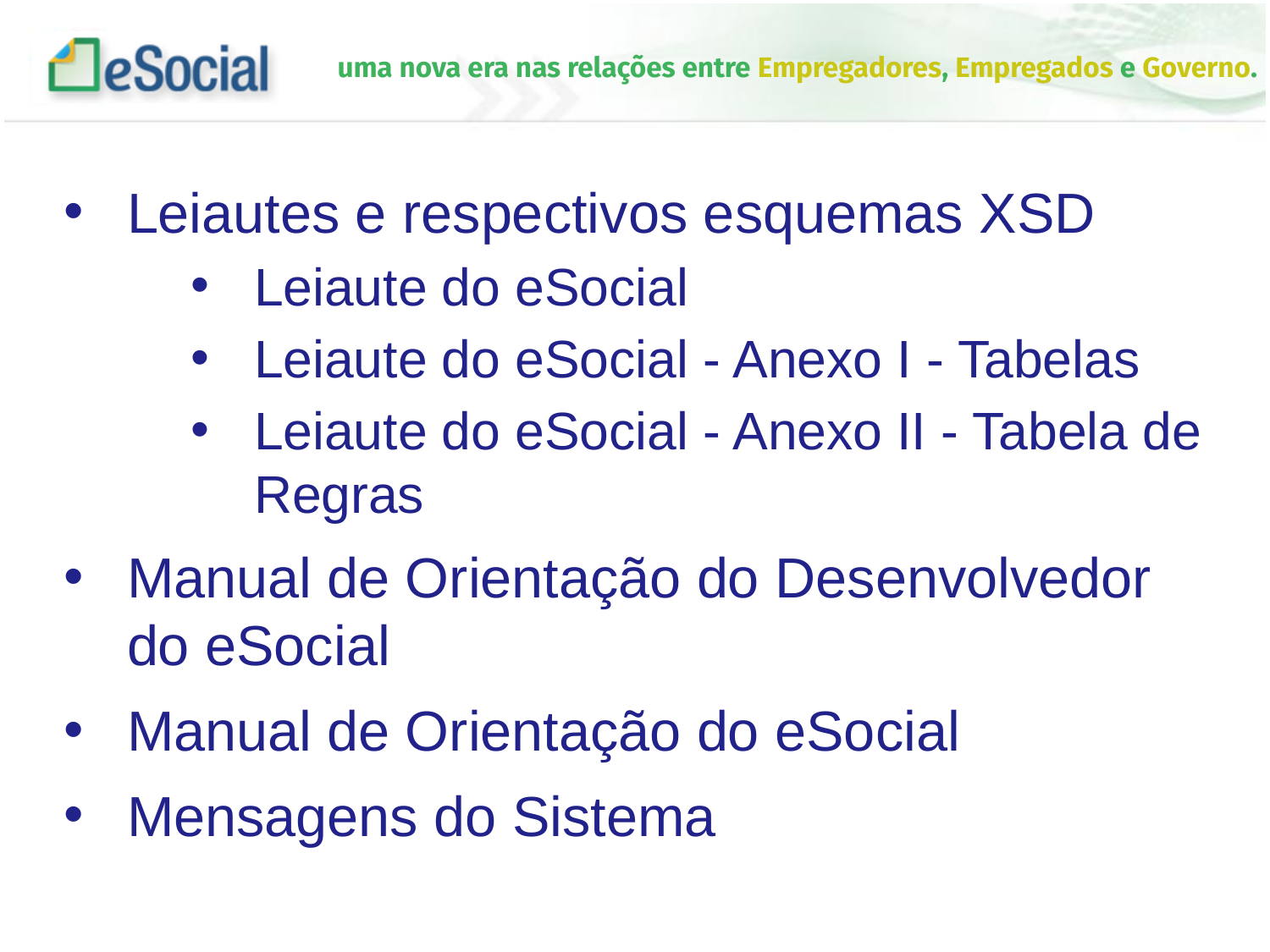

# Leiautes e respectivos esquemas XSD
Leiaute do eSocial
Leiaute do eSocial - Anexo I - Tabelas
Leiaute do eSocial - Anexo II - Tabela de Regras
Manual de Orientação do Desenvolvedor do eSocial
Manual de Orientação do eSocial
Mensagens do Sistema